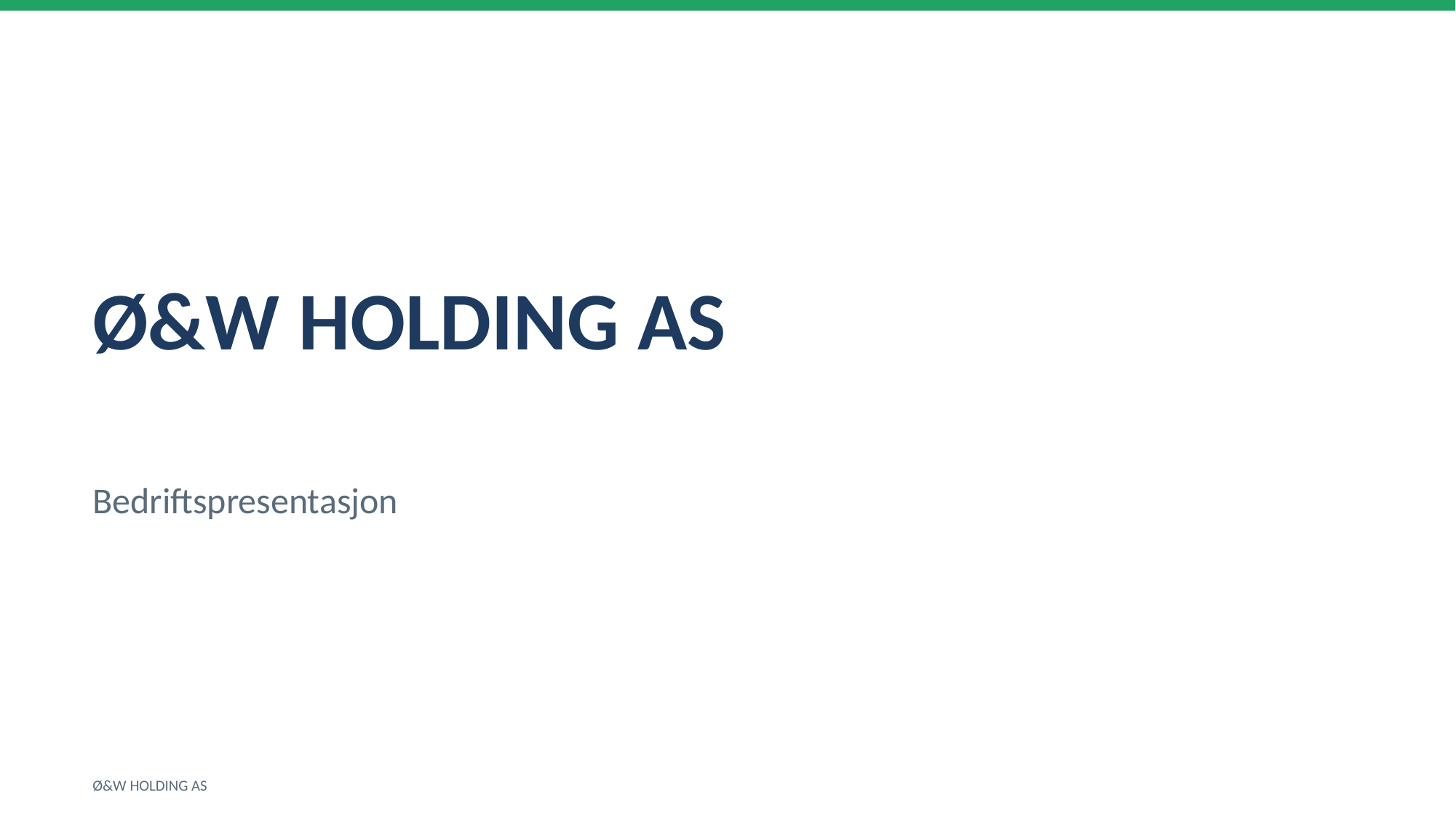

Ø&W HOLDING AS
Bedriftspresentasjon
Ø&W HOLDING AS